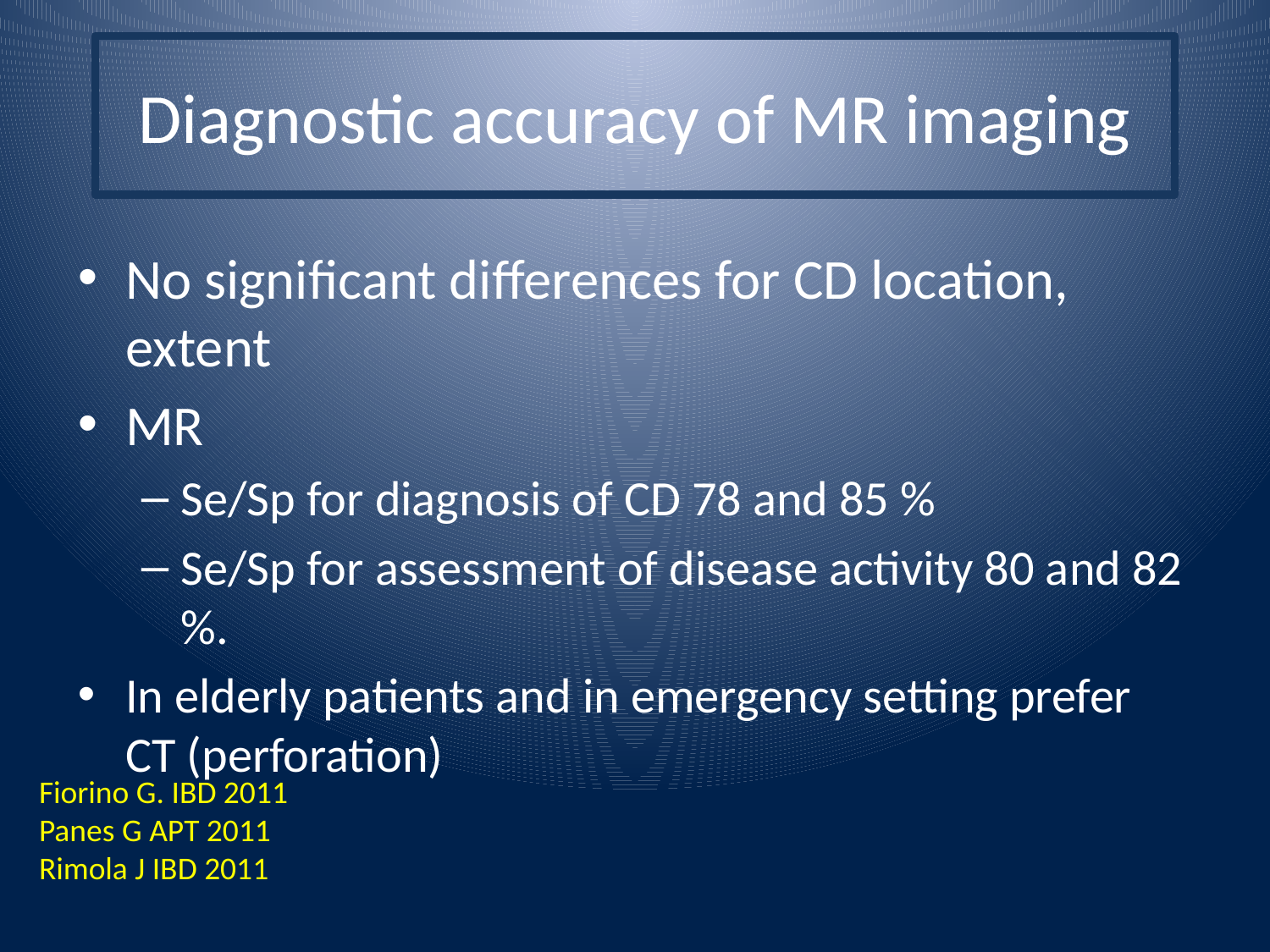

# Diagnostic accuracy of MR imaging
No significant differences for CD location, extent
MR
Se/Sp for diagnosis of CD 78 and 85 %
Se/Sp for assessment of disease activity 80 and 82 %.
In elderly patients and in emergency setting prefer CT (perforation)

Fiorino G. IBD 2011
Panes G APT 2011
Rimola J IBD 2011